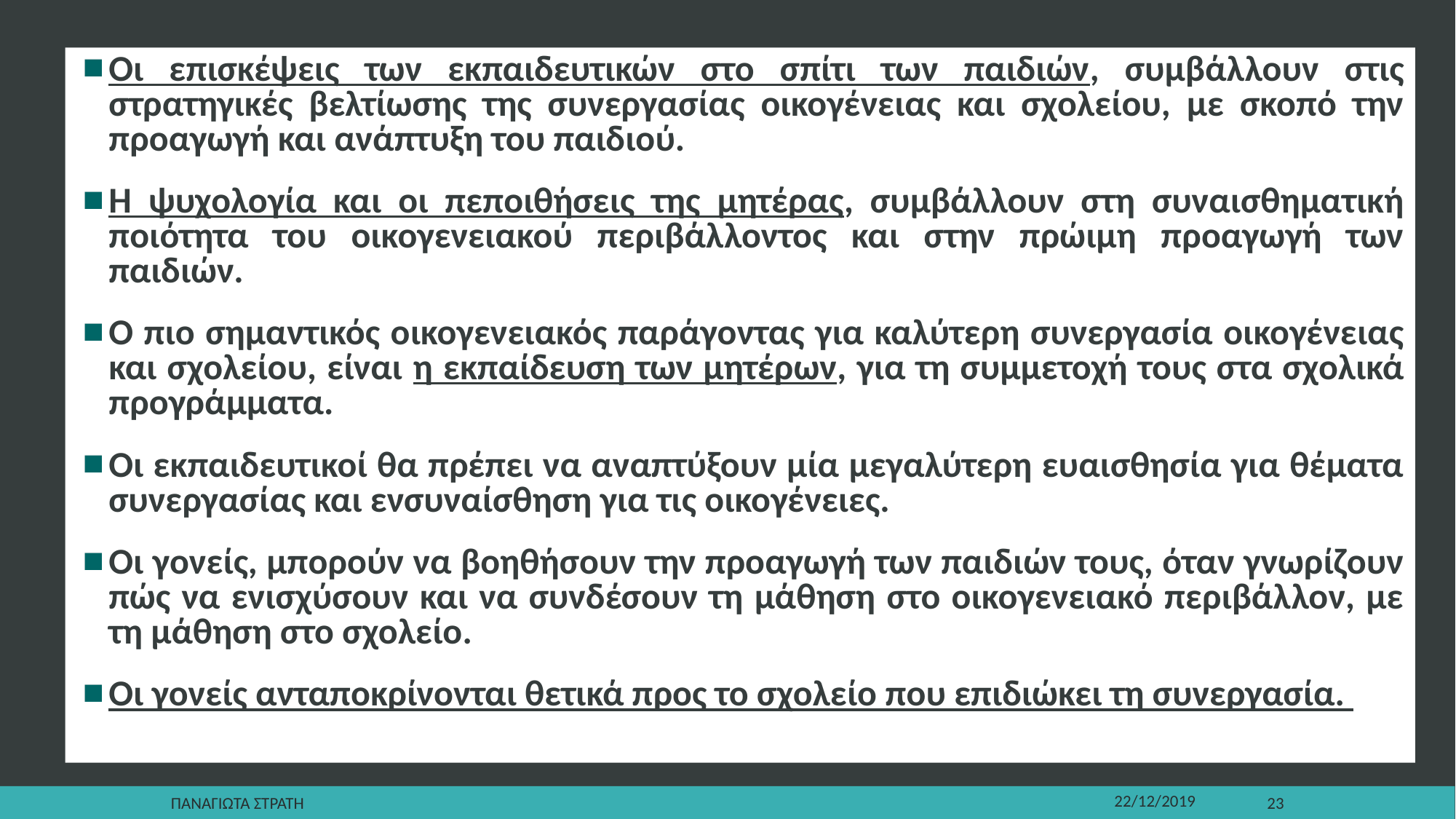

Οι επισκέψεις των εκπαιδευτικών στο σπίτι των παιδιών, συμβάλλουν στις στρατηγικές βελτίωσης της συνεργασίας οικογένειας και σχολείου, με σκοπό την προαγωγή και ανάπτυξη του παιδιού.
Η ψυχολογία και οι πεποιθήσεις της μητέρας, συμβάλλουν στη συναισθηματική ποιότητα του οικογενειακού περιβάλλοντος και στην πρώιμη προαγωγή των παιδιών.
Ο πιο σημαντικός οικογενειακός παράγοντας για καλύτερη συνεργασία οικογένειας και σχολείου, είναι η εκπαίδευση των μητέρων, για τη συμμετοχή τους στα σχολικά προγράμματα.
Οι εκπαιδευτικοί θα πρέπει να αναπτύξουν μία μεγαλύτερη ευαισθησία για θέματα συνεργασίας και ενσυναίσθηση για τις οικογένειες.
Οι γονείς, μπορούν να βοηθήσουν την προαγωγή των παιδιών τους, όταν γνωρίζουν πώς να ενισχύσουν και να συνδέσουν τη μάθηση στο οικογενειακό περιβάλλον, με τη μάθηση στο σχολείο.
Οι γονείς ανταποκρίνονται θετικά προς το σχολείο που επιδιώκει τη συνεργασία.

Παναγιωτα Στρατη
22/12/2019
23